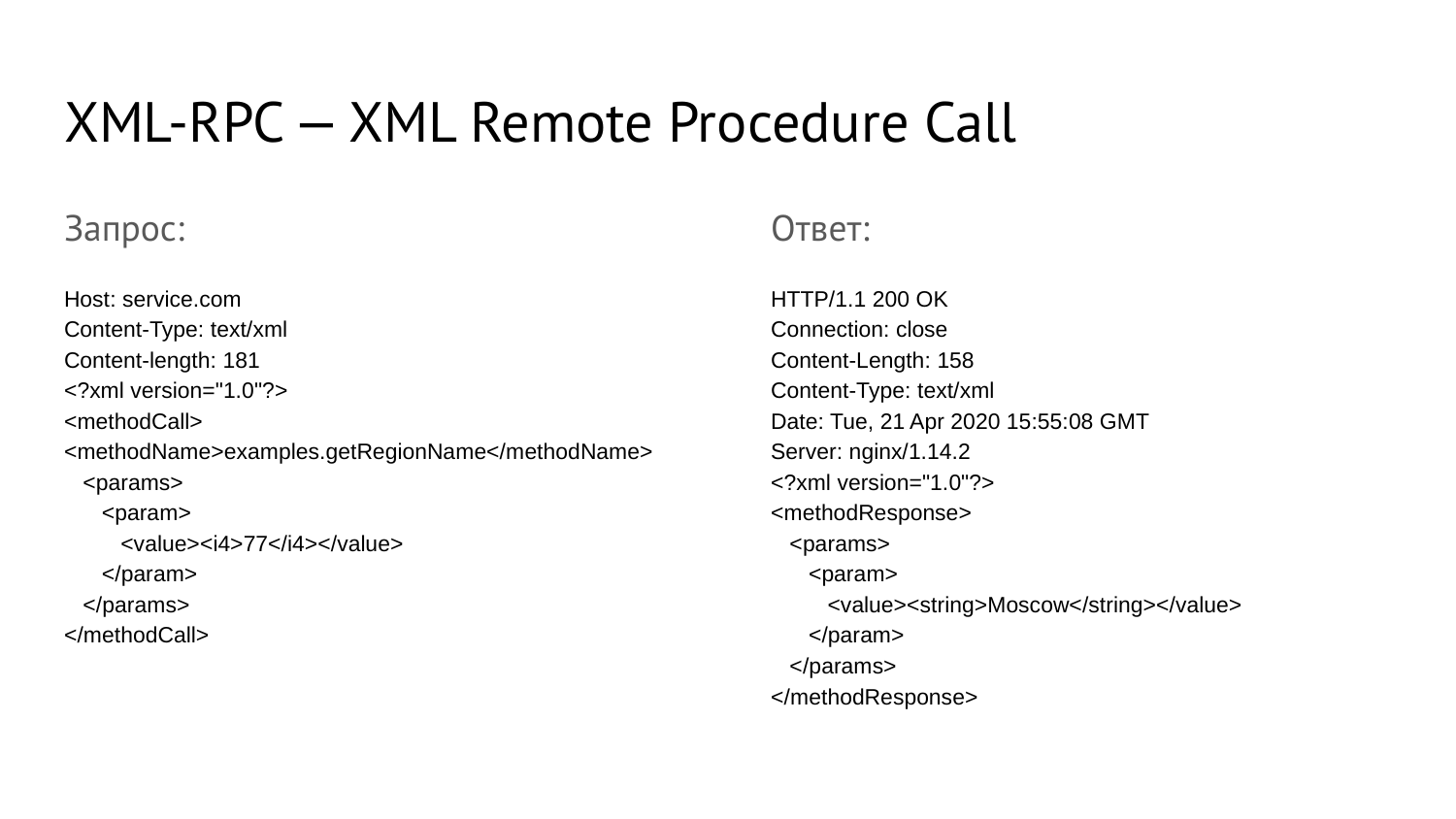

# XML-RPC — XML Remote Procedure Call
Запрос:
Host: service.com
Content-Type: text/xml
Content-length: 181
<?xml version="1.0"?>
<methodCall>
<methodName>examples.getRegionName</methodName>
   <params>
      <param>
         <value><i4>77</i4></value>
      </param>
   </params>
</methodCall>
Ответ:
HTTP/1.1 200 OK
Connection: close
Content-Length: 158
Content-Type: text/xml
Date: Tue, 21 Apr 2020 15:55:08 GMT
Server: nginx/1.14.2
<?xml version="1.0"?>
<methodResponse>
   <params>
      <param>
         <value><string>Moscow</string></value>
      </param>
   </params>
</methodResponse>